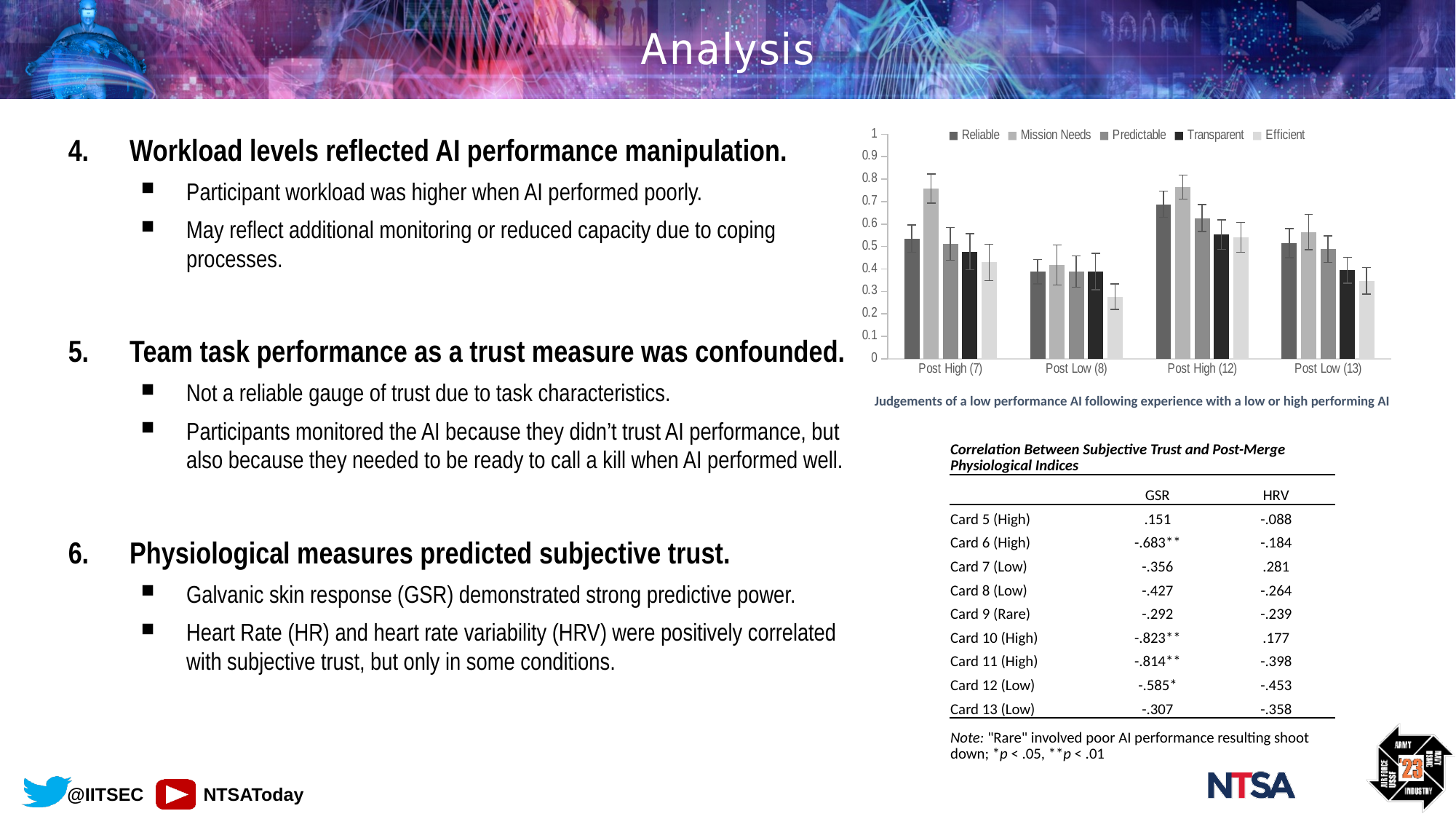

# Analysis

### Chart

| Category | Reliable | Mission Needs | Predictable | Transparent | Efficient |
|---|---|---|---|---|---|
| Post High (7) | 0.5352941176470589 | 0.7588235294117647 | 0.5117647058823529 | 0.4764705882352941 | 0.4294117647058824 |
| Post Low (8) | 0.38823529411764707 | 0.41764705882352937 | 0.38823529411764707 | 0.388235294117647 | 0.2764705882352942 |
| Post High (12) | 0.6882352941176471 | 0.7647058823529412 | 0.6264705882352942 | 0.5529411764705882 | 0.5411764705882354 |
| Post Low (13) | 0.5147058823529412 | 0.5647058823529412 | 0.4882352941176471 | 0.3941176470588235 | 0.34705882352941175 |
Workload levels reflected AI performance manipulation.
Participant workload was higher when AI performed poorly.
May reflect additional monitoring or reduced capacity due to coping processes.

Team task performance as a trust measure was confounded.
Not a reliable gauge of trust due to task characteristics.
Participants monitored the AI because they didn’t trust AI performance, but also because they needed to be ready to call a kill when AI performed well.

Physiological measures predicted subjective trust.
Galvanic skin response (GSR) demonstrated strong predictive power.
Heart Rate (HR) and heart rate variability (HRV) were positively correlated with subjective trust, but only in some conditions.
Judgements of a low performance AI following experience with a low or high performing AI
| Correlation Between Subjective Trust and Post-Merge Physiological Indices |  |  |
| --- | --- | --- |
|  | GSR | HRV |
| Card 5 (High) | .151 | -.088 |
| Card 6 (High) | -.683\*\* | -.184 |
| Card 7 (Low) | -.356 | .281 |
| Card 8 (Low) | -.427 | -.264 |
| Card 9 (Rare) | -.292 | -.239 |
| Card 10 (High) | -.823\*\* | .177 |
| Card 11 (High) | -.814\*\* | -.398 |
| Card 12 (Low) | -.585\* | -.453 |
| Card 13 (Low) | -.307 | -.358 |
| Note: "Rare" involved poor AI performance resulting shoot down; \*p < .05, \*\*p < .01 |  |  |